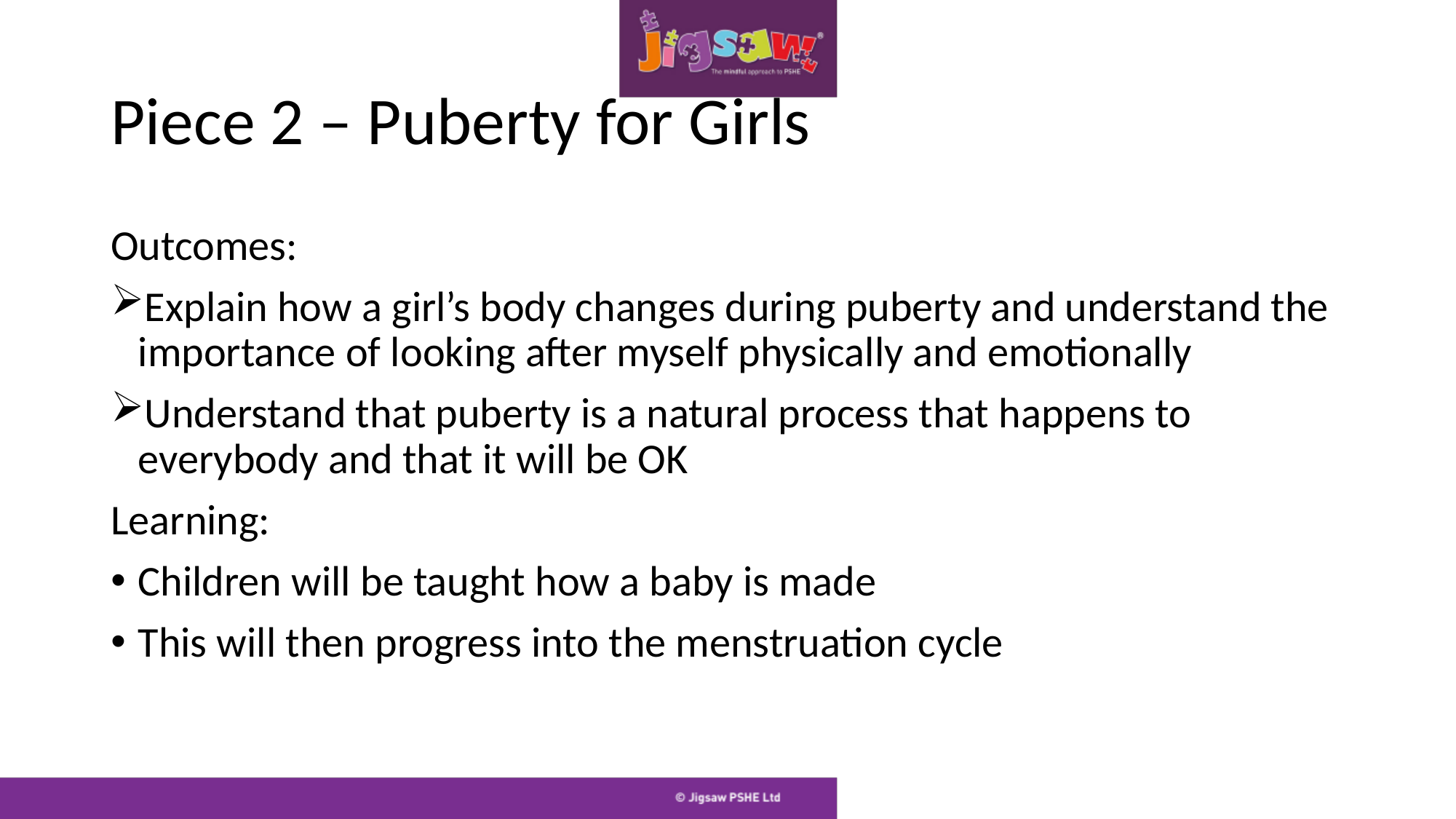

# Piece 2 – Puberty for Girls
Outcomes:
Explain how a girl’s body changes during puberty and understand the importance of looking after myself physically and emotionally
Understand that puberty is a natural process that happens to everybody and that it will be OK
Learning:
Children will be taught how a baby is made
This will then progress into the menstruation cycle